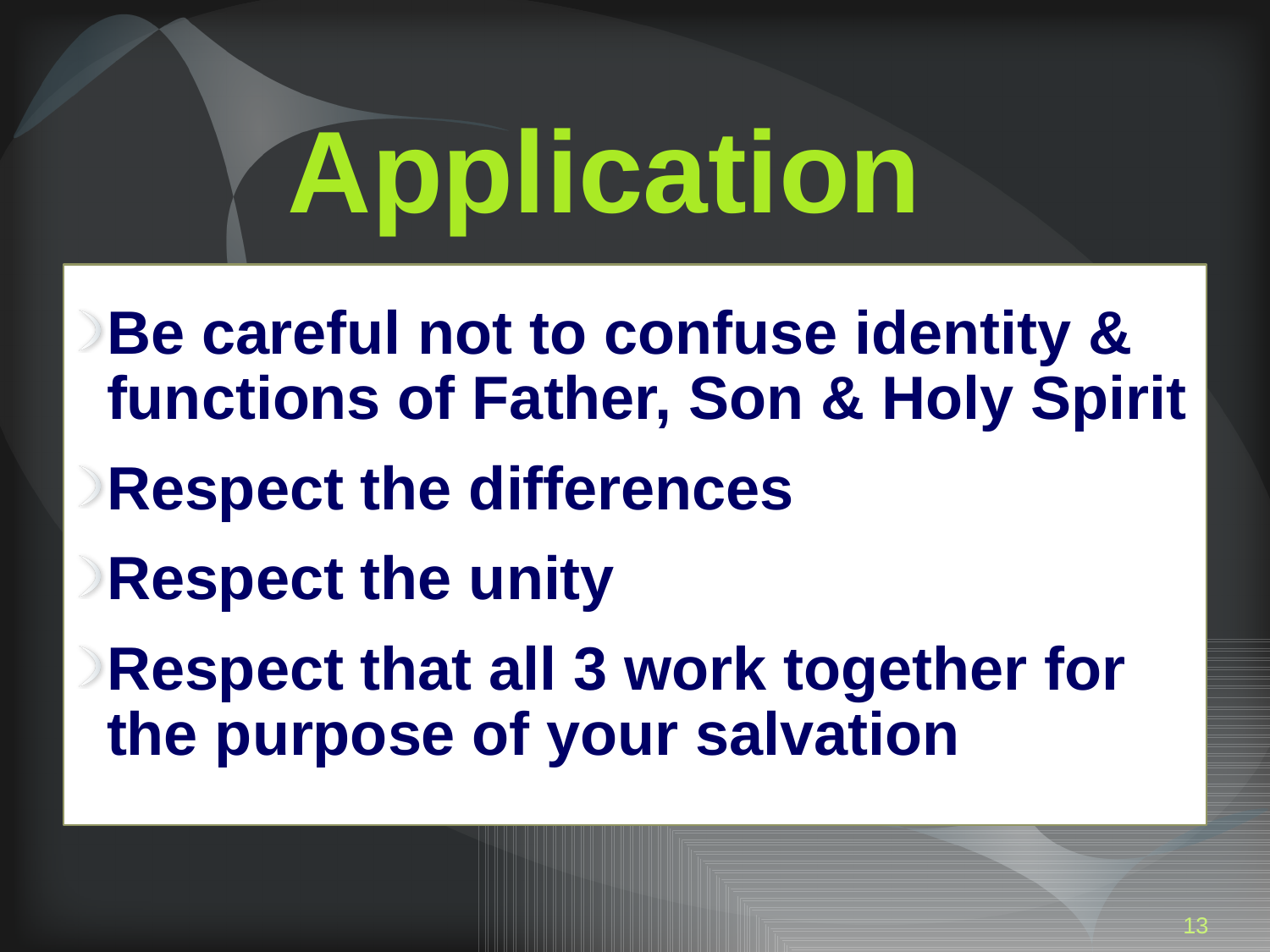

# Application

Be careful not to confuse identity & functions of Father, Son & Holy Spirit
Respect the differences
Respect the unity
Respect that all 3 work together for the purpose of your salvation
13